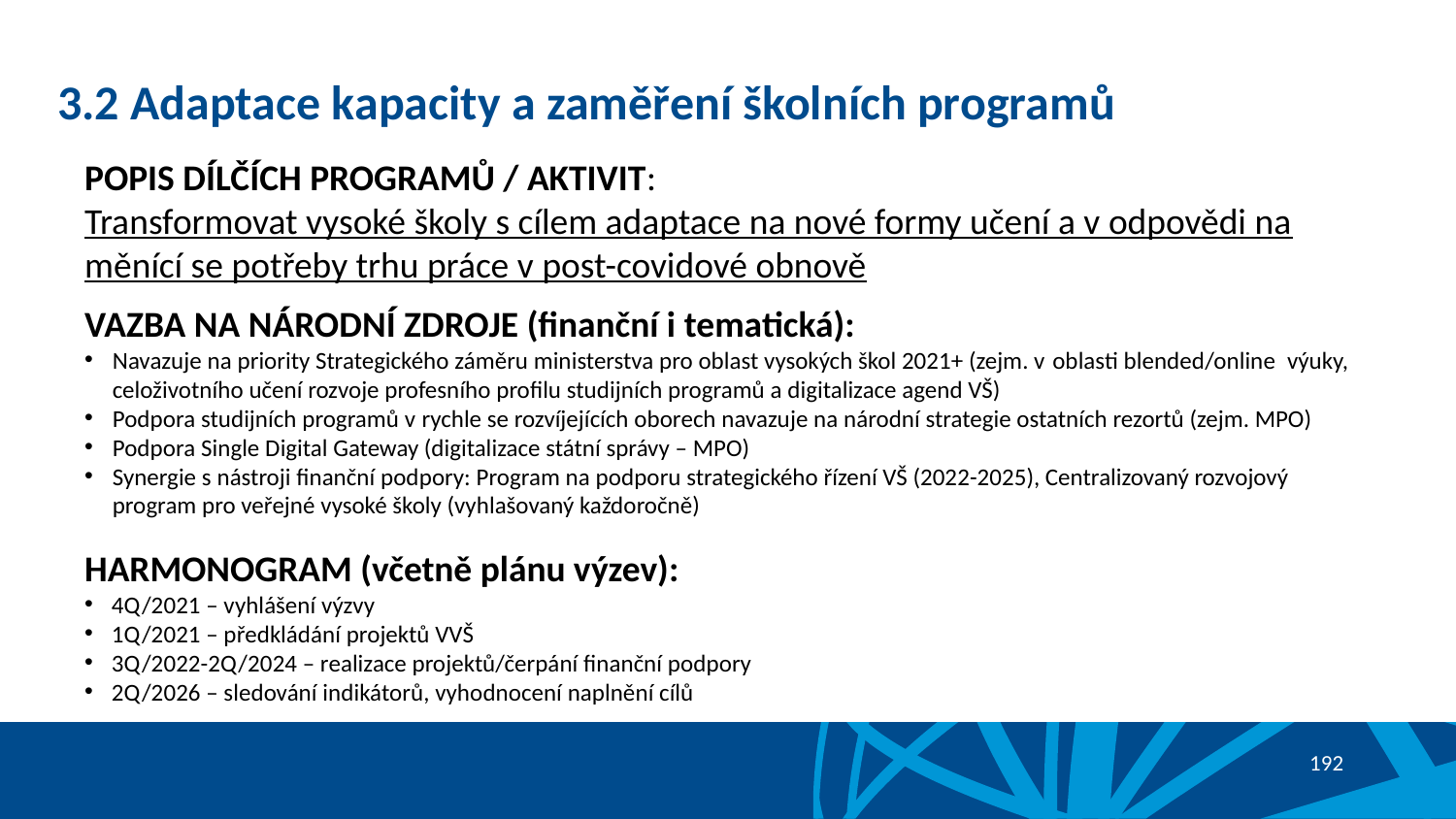

# 3.2 Adaptace kapacity a zaměření školních programů
POPIS DÍLČÍCH PROGRAMŮ / AKTIVIT:
Transformovat vysoké školy s cílem adaptace na nové formy učení a v odpovědi na měnící se potřeby trhu práce v post-covidové obnově

VAZBA NA NÁRODNÍ ZDROJE (finanční i tematická):
Navazuje na priority Strategického záměru ministerstva pro oblast vysokých škol 2021+ (zejm. v oblasti blended/online  výuky, celoživotního učení rozvoje profesního profilu studijních programů a digitalizace agend VŠ)
Podpora studijních programů v rychle se rozvíjejících oborech navazuje na národní strategie ostatních rezortů (zejm. MPO)
Podpora Single Digital Gateway (digitalizace státní správy – MPO)
Synergie s nástroji finanční podpory: Program na podporu strategického řízení VŠ (2022-2025), Centralizovaný rozvojový program pro veřejné vysoké školy (vyhlašovaný každoročně)

HARMONOGRAM (včetně plánu výzev):
4Q/2021 – vyhlášení výzvy
1Q/2021 – předkládání projektů VVŠ
3Q/2022-2Q/2024 – realizace projektů/čerpání finanční podpory
2Q/2026 – sledování indikátorů, vyhodnocení naplnění cílů